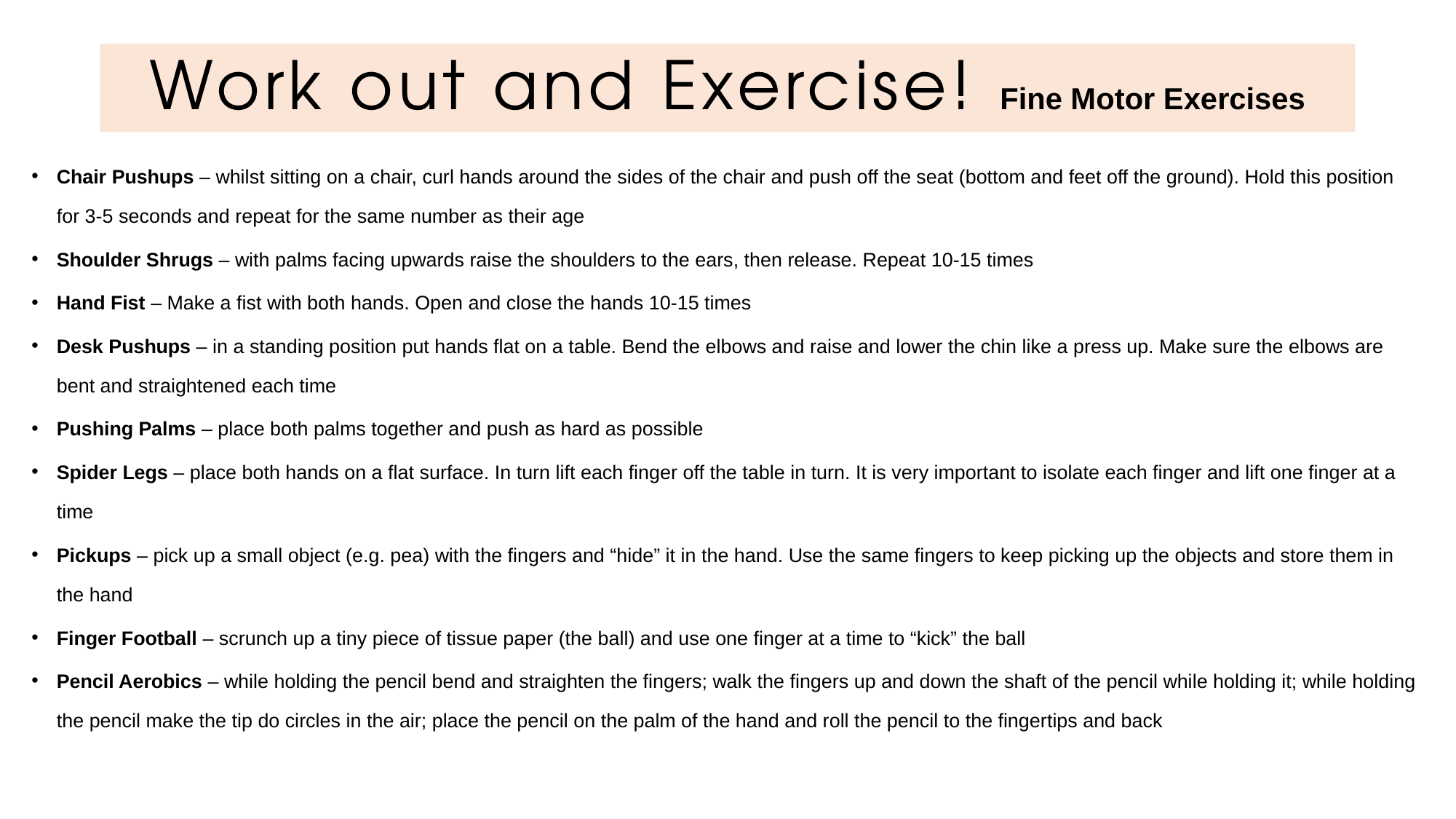

# Work out and Exercise! Fine Motor Exercises
Chair Pushups – whilst sitting on a chair, curl hands around the sides of the chair and push off the seat (bottom and feet off the ground). Hold this position for 3-5 seconds and repeat for the same number as their age
Shoulder Shrugs – with palms facing upwards raise the shoulders to the ears, then release. Repeat 10-15 times
Hand Fist – Make a fist with both hands. Open and close the hands 10-15 times
Desk Pushups – in a standing position put hands flat on a table. Bend the elbows and raise and lower the chin like a press up. Make sure the elbows are bent and straightened each time
Pushing Palms – place both palms together and push as hard as possible
Spider Legs – place both hands on a flat surface. In turn lift each finger off the table in turn. It is very important to isolate each finger and lift one finger at a time
Pickups – pick up a small object (e.g. pea) with the fingers and “hide” it in the hand. Use the same fingers to keep picking up the objects and store them in the hand
Finger Football – scrunch up a tiny piece of tissue paper (the ball) and use one finger at a time to “kick” the ball
Pencil Aerobics – while holding the pencil bend and straighten the fingers; walk the fingers up and down the shaft of the pencil while holding it; while holding the pencil make the tip do circles in the air; place the pencil on the palm of the hand and roll the pencil to the fingertips and back